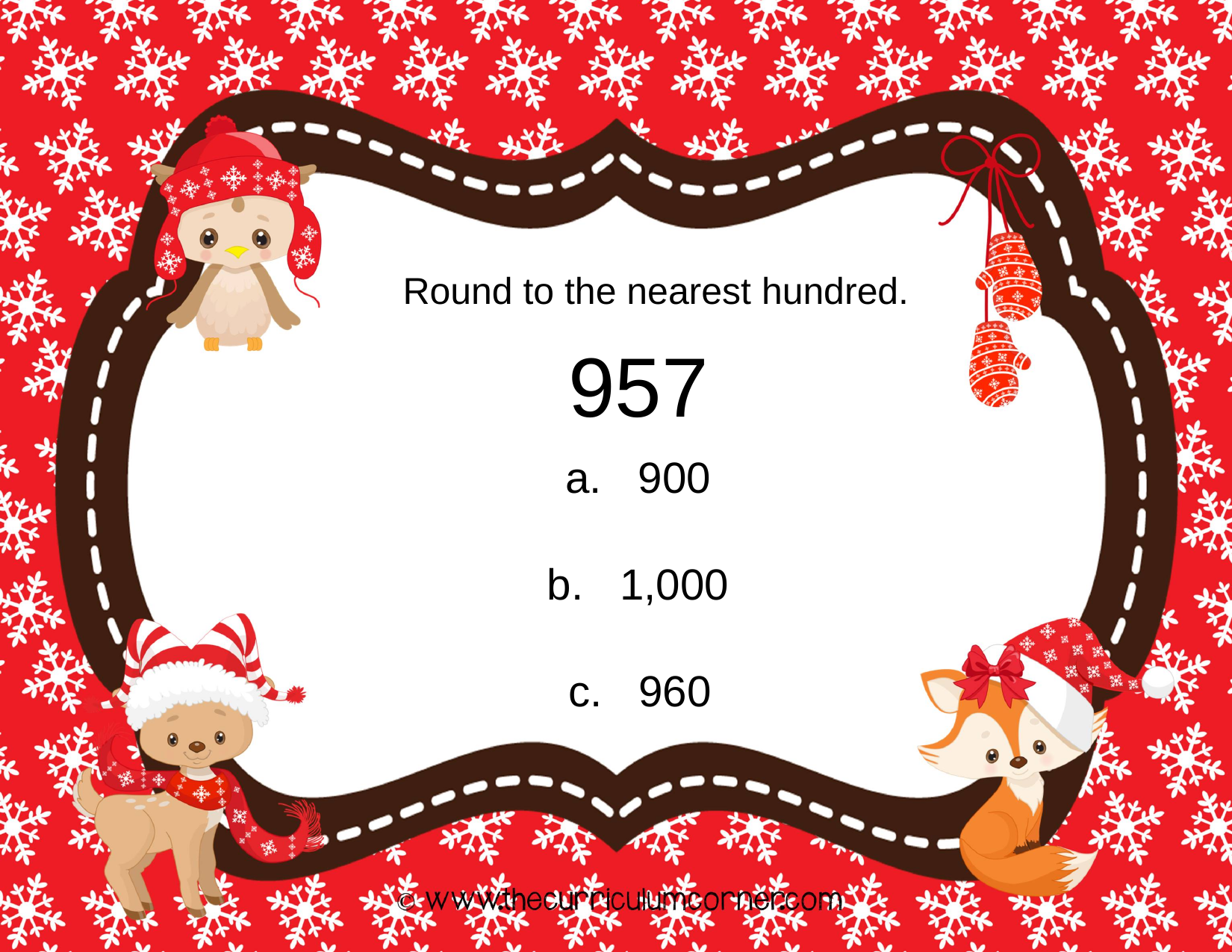

Round to the nearest hundred.
957
a.   900
b.   1,000
c.   960